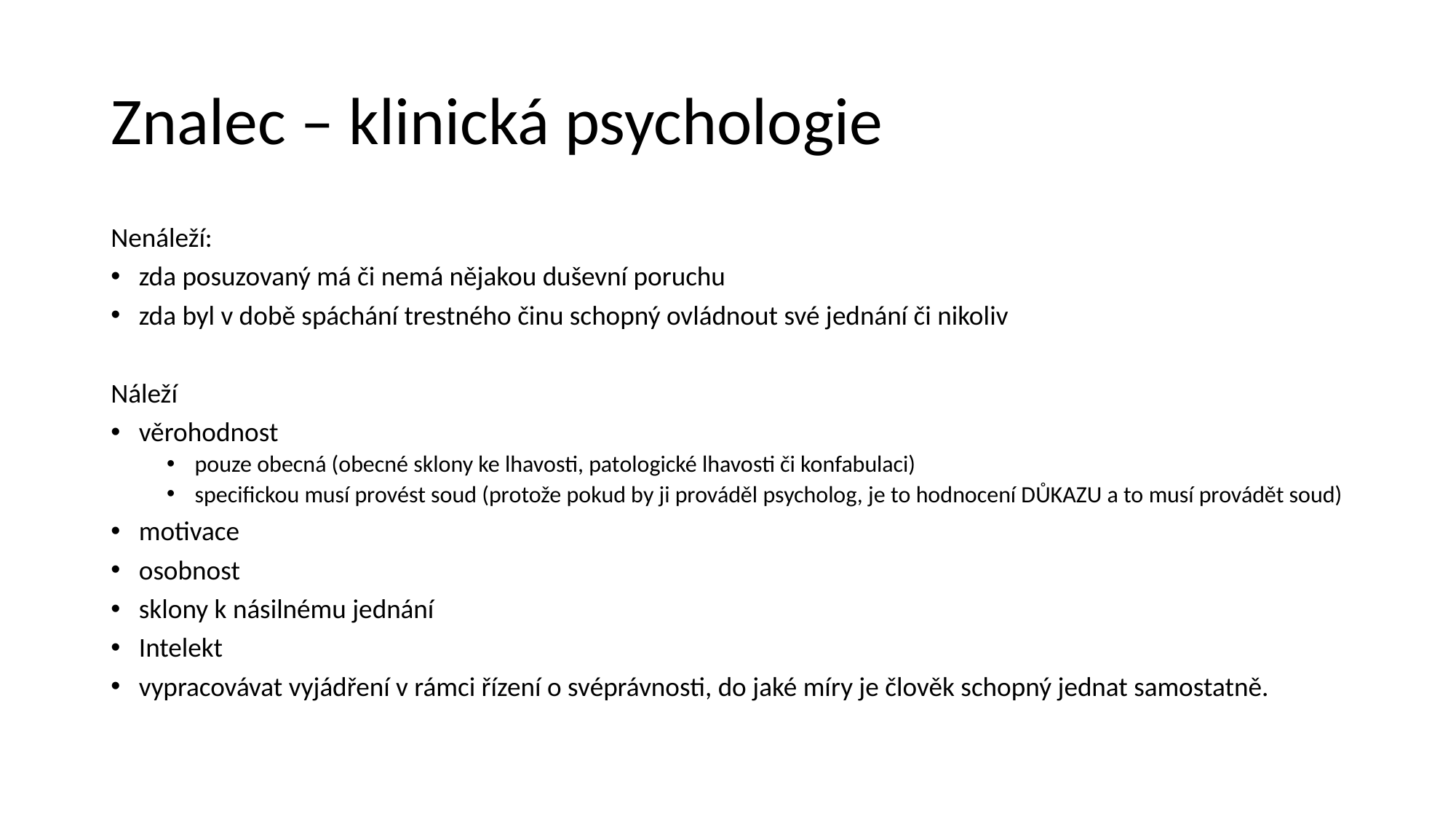

# Znalec – klinická psychologie
Nenáleží:
zda posuzovaný má či nemá nějakou duševní poruchu
zda byl v době spáchání trestného činu schopný ovládnout své jednání či nikoliv

Náleží
věrohodnost
pouze obecná (obecné sklony ke lhavosti, patologické lhavosti či konfabulaci)
specifickou musí provést soud (protože pokud by ji prováděl psycholog, je to hodnocení DŮKAZU a to musí provádět soud)
motivace
osobnost
sklony k násilnému jednání
Intelekt
vypracovávat vyjádření v rámci řízení o svéprávnosti, do jaké míry je člověk schopný jednat samostatně.